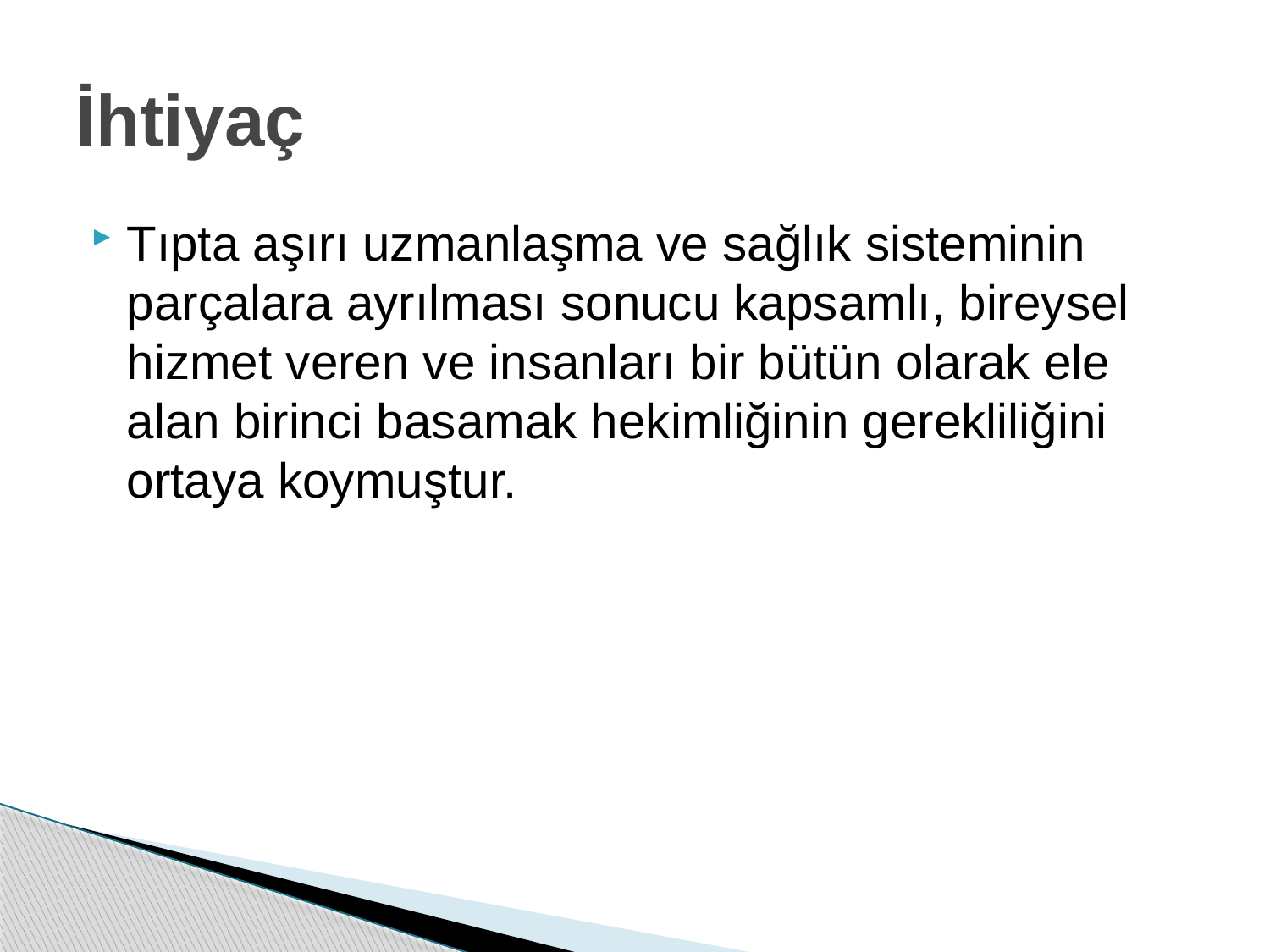

# İhtiyaç
Tıpta aşırı uzmanlaşma ve sağlık sisteminin parçalara ayrılması sonucu kapsamlı, bireysel hizmet veren ve insanları bir bütün olarak ele alan birinci basamak hekimliğinin gerekliliğini ortaya koymuştur.